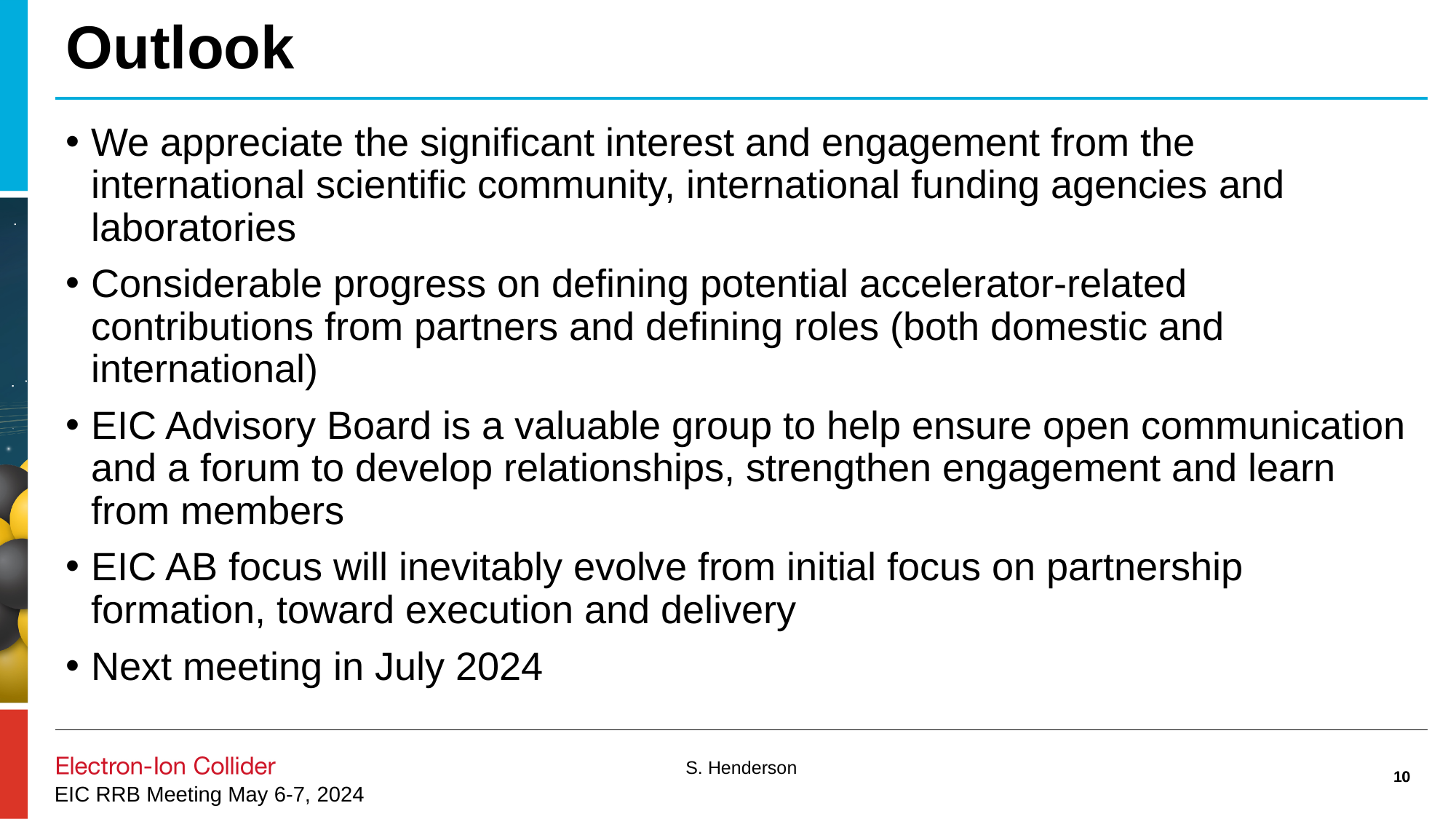

# Outlook
We appreciate the significant interest and engagement from the  international scientific community, international funding agencies and laboratories
Considerable progress on defining potential accelerator-related contributions from partners and defining roles (both domestic and international)
EIC Advisory Board is a valuable group to help ensure open communication and a forum to develop relationships, strengthen engagement and learn from members
EIC AB focus will inevitably evolve from initial focus on partnership formation, toward execution and delivery
Next meeting in July 2024

10